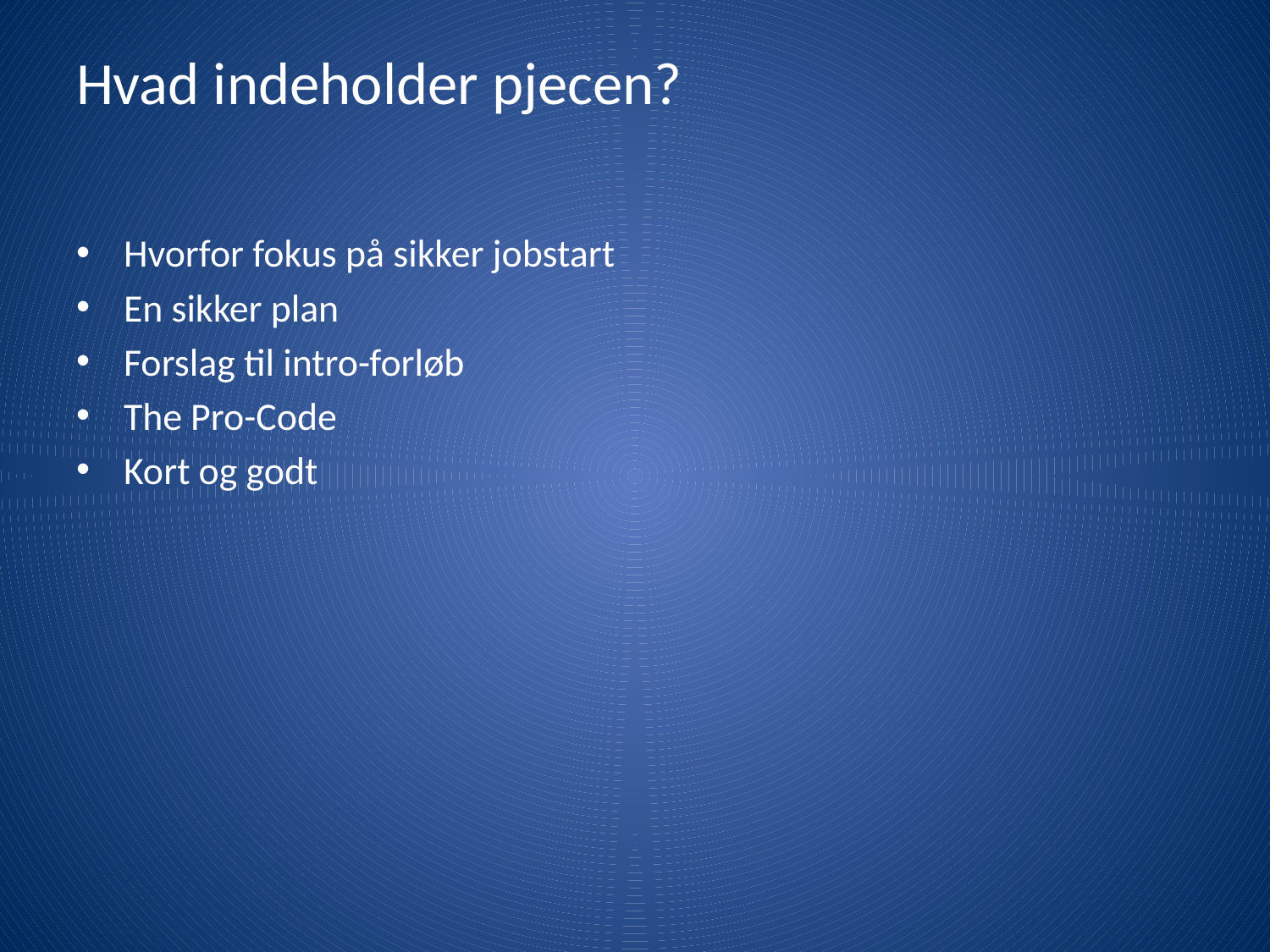

# Hvad indeholder pjecen?
Hvorfor fokus på sikker jobstart
En sikker plan
Forslag til intro-forløb
The Pro-Code
Kort og godt